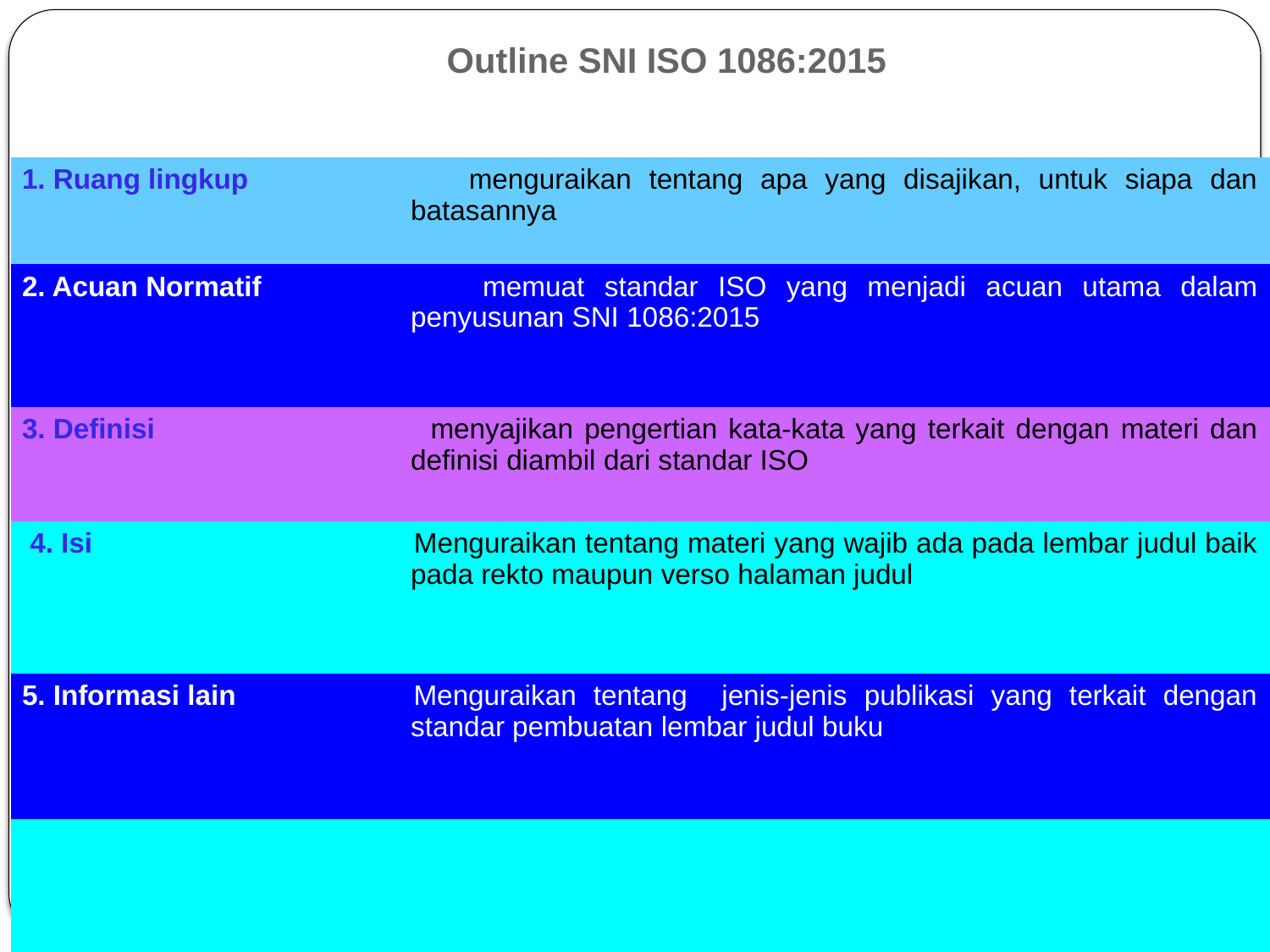

Outline SNI ISO 1086:2015
| 1. Ruang lingkup | menguraikan tentang apa yang disajikan, untuk siapa dan batasannya |
| --- | --- |
| 2. Acuan Normatif | memuat standar ISO yang menjadi acuan utama dalam penyusunan SNI 1086:2015 |
| 3. Definisi | menyajikan pengertian kata-kata yang terkait dengan materi dan definisi diambil dari standar ISO |
| 4. Isi | Menguraikan tentang materi yang wajib ada pada lembar judul baik pada rekto maupun verso halaman judul |
| 5. Informasi lain | Menguraikan tentang jenis-jenis publikasi yang terkait dengan standar pembuatan lembar judul buku |
|  |  |
# Sumber: Presentasi Ibu Arini